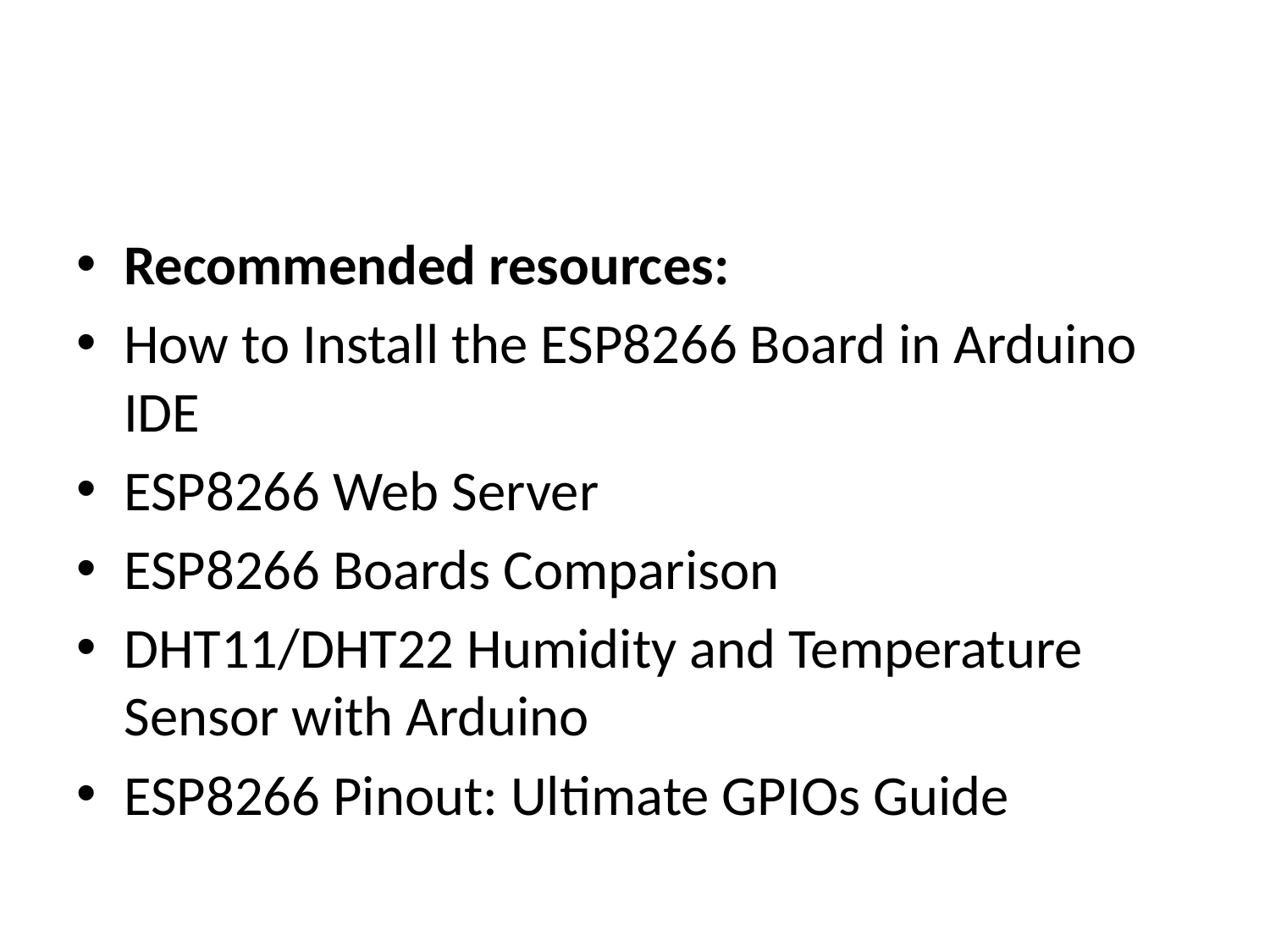

#
Recommended resources:
How to Install the ESP8266 Board in Arduino IDE
ESP8266 Web Server
ESP8266 Boards Comparison
DHT11/DHT22 Humidity and Temperature Sensor with Arduino
ESP8266 Pinout: Ultimate GPIOs Guide